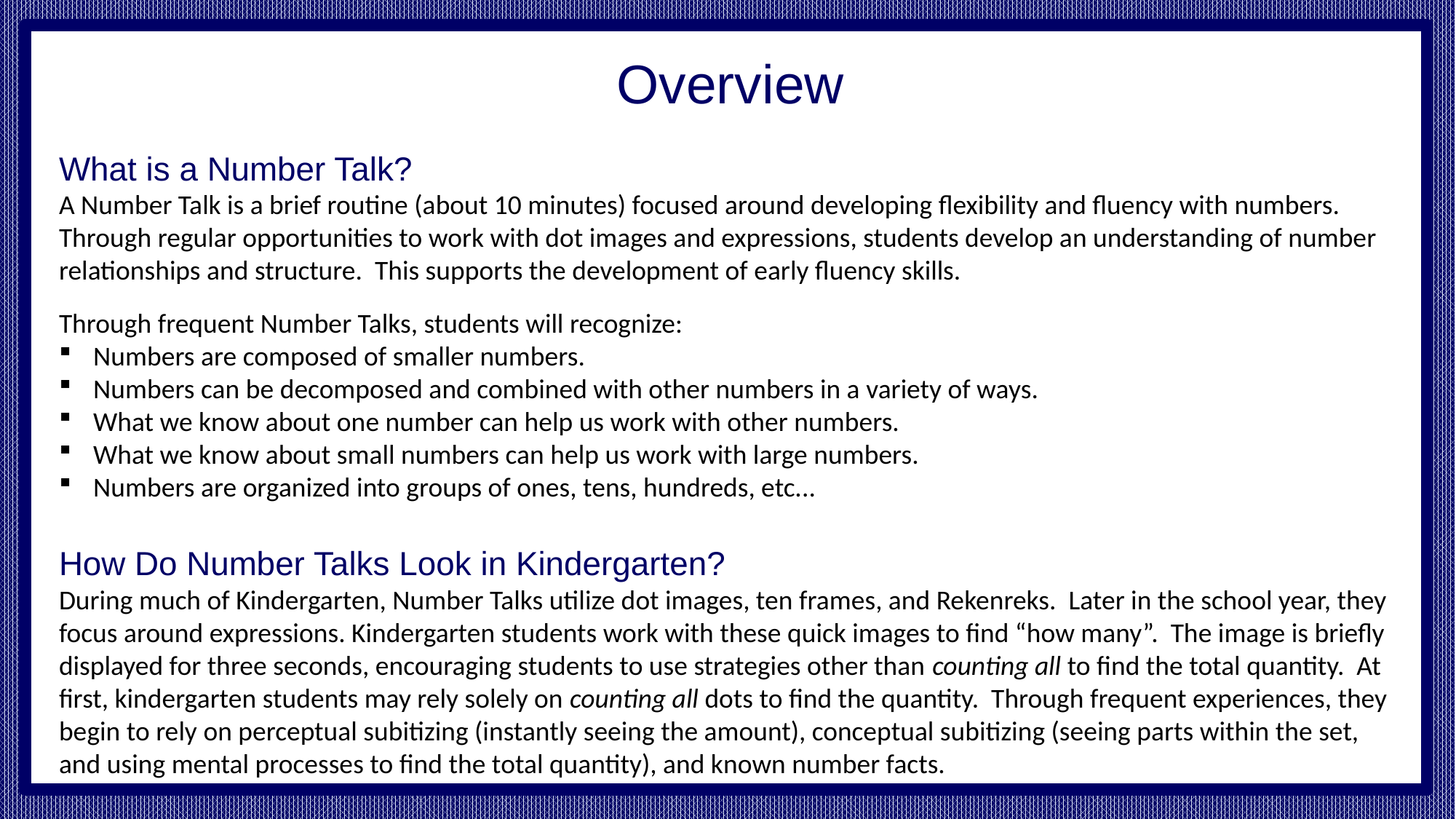

Overview

What is a Number Talk?
A Number Talk is a brief routine (about 10 minutes) focused around developing flexibility and fluency with numbers. Through regular opportunities to work with dot images and expressions, students develop an understanding of number relationships and structure.  This supports the development of early fluency skills.

Through frequent Number Talks, students will recognize:
Numbers are composed of smaller numbers.
Numbers can be decomposed and combined with other numbers in a variety of ways.
What we know about one number can help us work with other numbers.
What we know about small numbers can help us work with large numbers.
Numbers are organized into groups of ones, tens, hundreds, etc...

How Do Number Talks Look in Kindergarten?
During much of Kindergarten, Number Talks utilize dot images, ten frames, and Rekenreks.  Later in the school year, they  focus around expressions. Kindergarten students work with these quick images to find “how many”.  The image is briefly displayed for three seconds, encouraging students to use strategies other than counting all to find the total quantity.  At first, kindergarten students may rely solely on counting all dots to find the quantity.  Through frequent experiences, they begin to rely on perceptual subitizing (instantly seeing the amount), conceptual subitizing (seeing parts within the set, and using mental processes to find the total quantity), and known number facts.